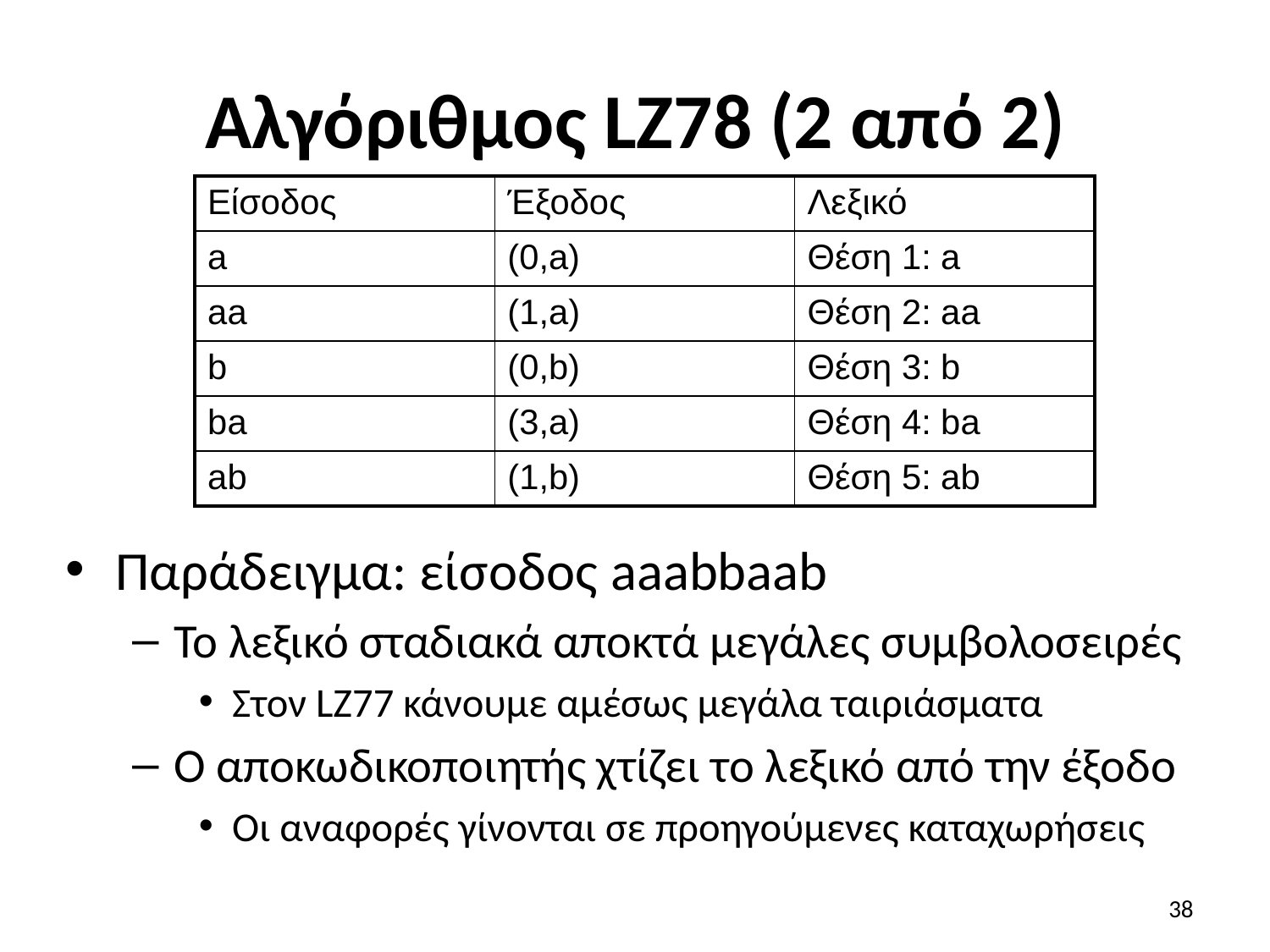

# Αλγόριθμος LZ78 (2 από 2)
| Είσοδος | Έξοδος | Λεξικό |
| --- | --- | --- |
| a | (0,a) | Θέση 1: a |
| aa | (1,a) | Θέση 2: aa |
| b | (0,b) | Θέση 3: b |
| ba | (3,a) | Θέση 4: ba |
| ab | (1,b) | Θέση 5: ab |
Παράδειγμα: είσοδος aaabbaab
Το λεξικό σταδιακά αποκτά μεγάλες συμβολοσειρές
Στον LZ77 κάνουμε αμέσως μεγάλα ταιριάσματα
Ο αποκωδικοποιητής χτίζει το λεξικό από την έξοδο
Οι αναφορές γίνονται σε προηγούμενες καταχωρήσεις
38